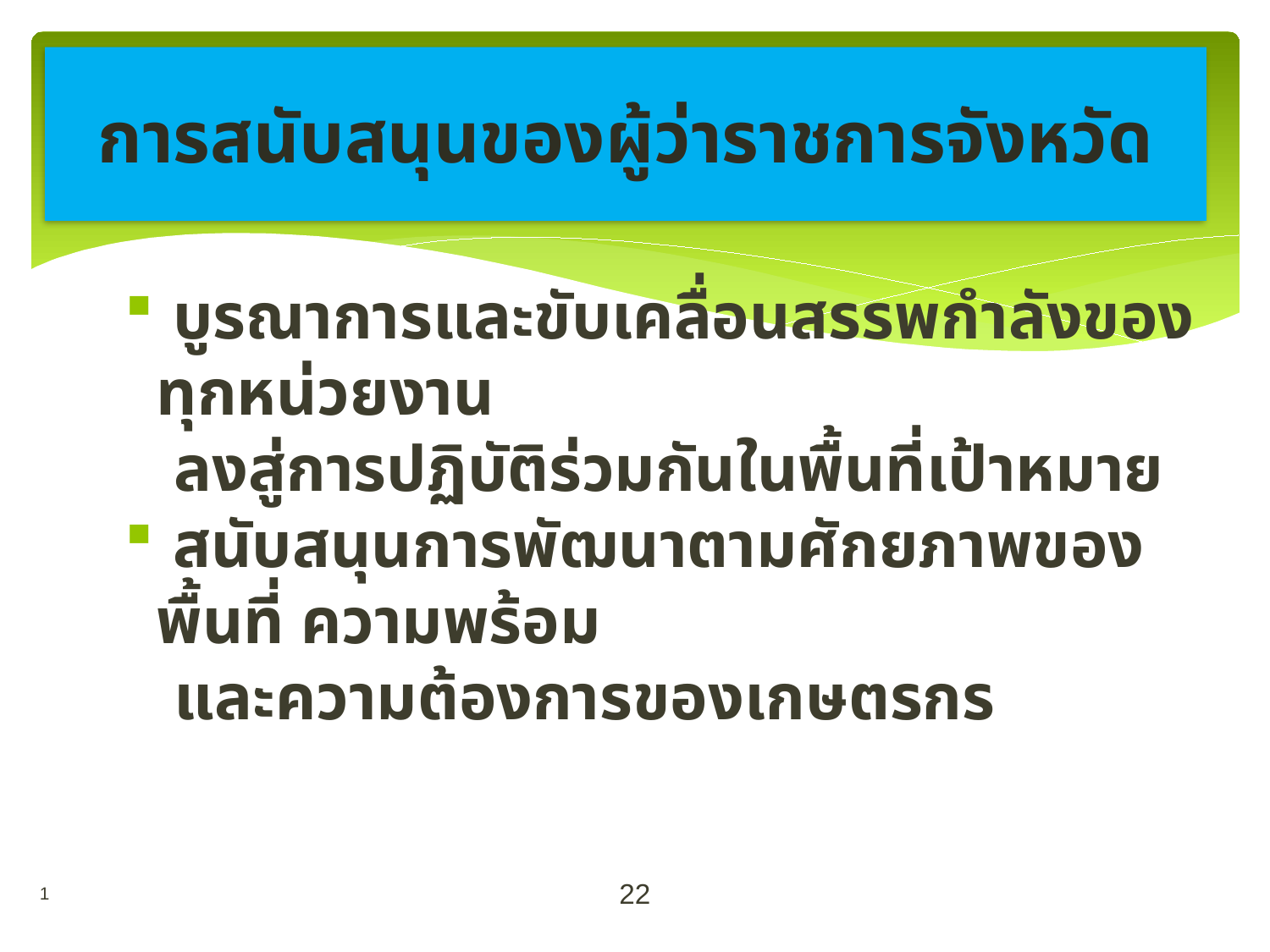

# การสนับสนุนของผู้ว่าราชการจังหวัด
 บูรณาการและขับเคลื่อนสรรพกำลังของทุกหน่วยงาน
   ลงสู่การปฏิบัติร่วมกันในพื้นที่เป้าหมาย
 สนับสนุนการพัฒนาตามศักยภาพของพื้นที่ ความพร้อม
   และความต้องการของเกษตรกร
22
1